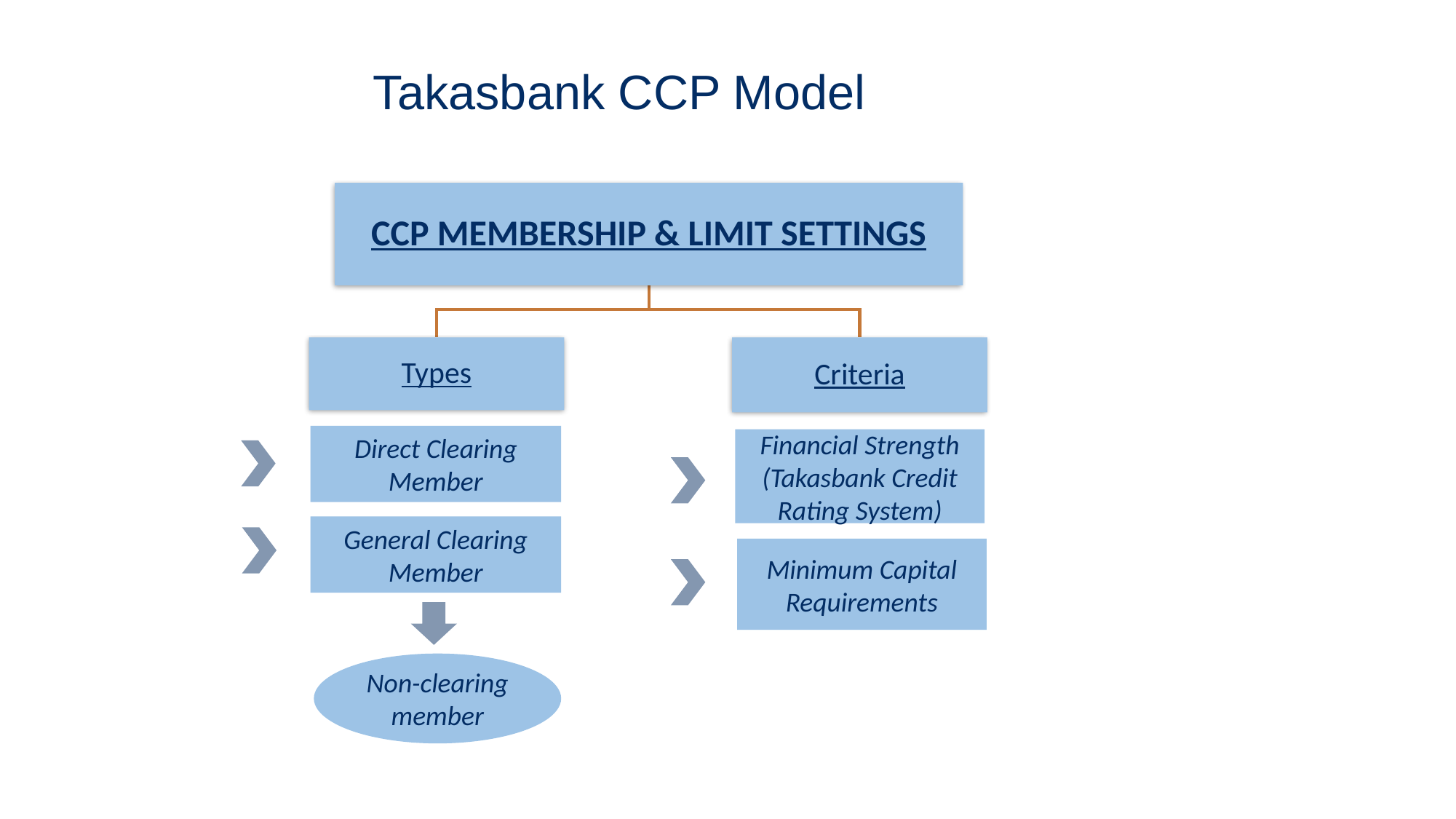

Takasbank CCP Model
CCP MEMBERSHIP & LIMIT SETTINGS
Types
Criteria
Direct Clearing Member
Financial Strength (Takasbank Credit Rating System)

General Clearing Member

Minimum Capital Requirements

Non-clearing member